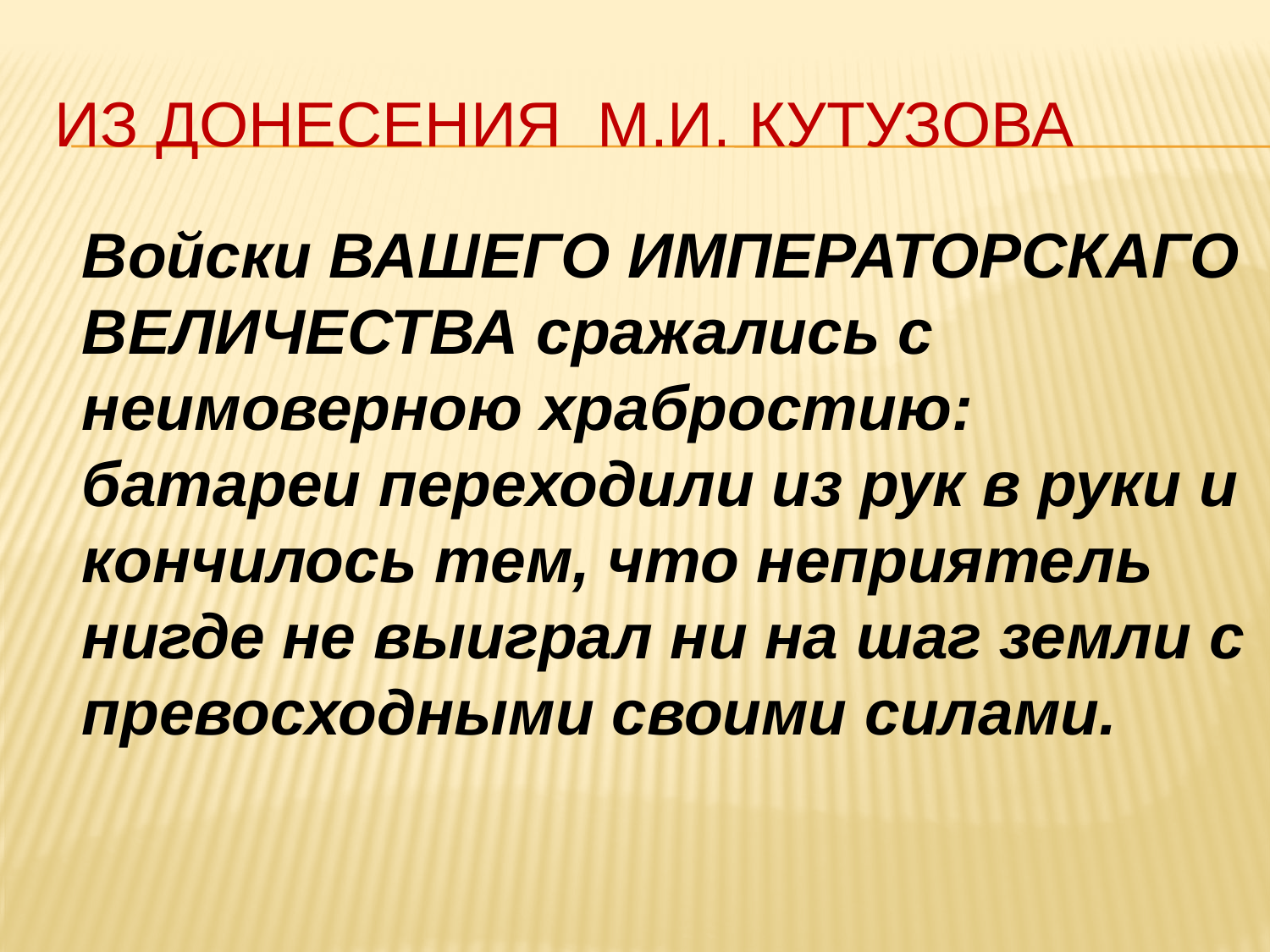

# Из донесения  М.И. Кутузова
Войски ВАШЕГО ИМПЕРАТОРСКАГО ВЕЛИЧЕСТВА сражались с неимоверною храбростию: батареи переходили из рук в руки и кончилось тем, что неприятель нигде не выиграл ни на шаг земли с превосходными своими силами.